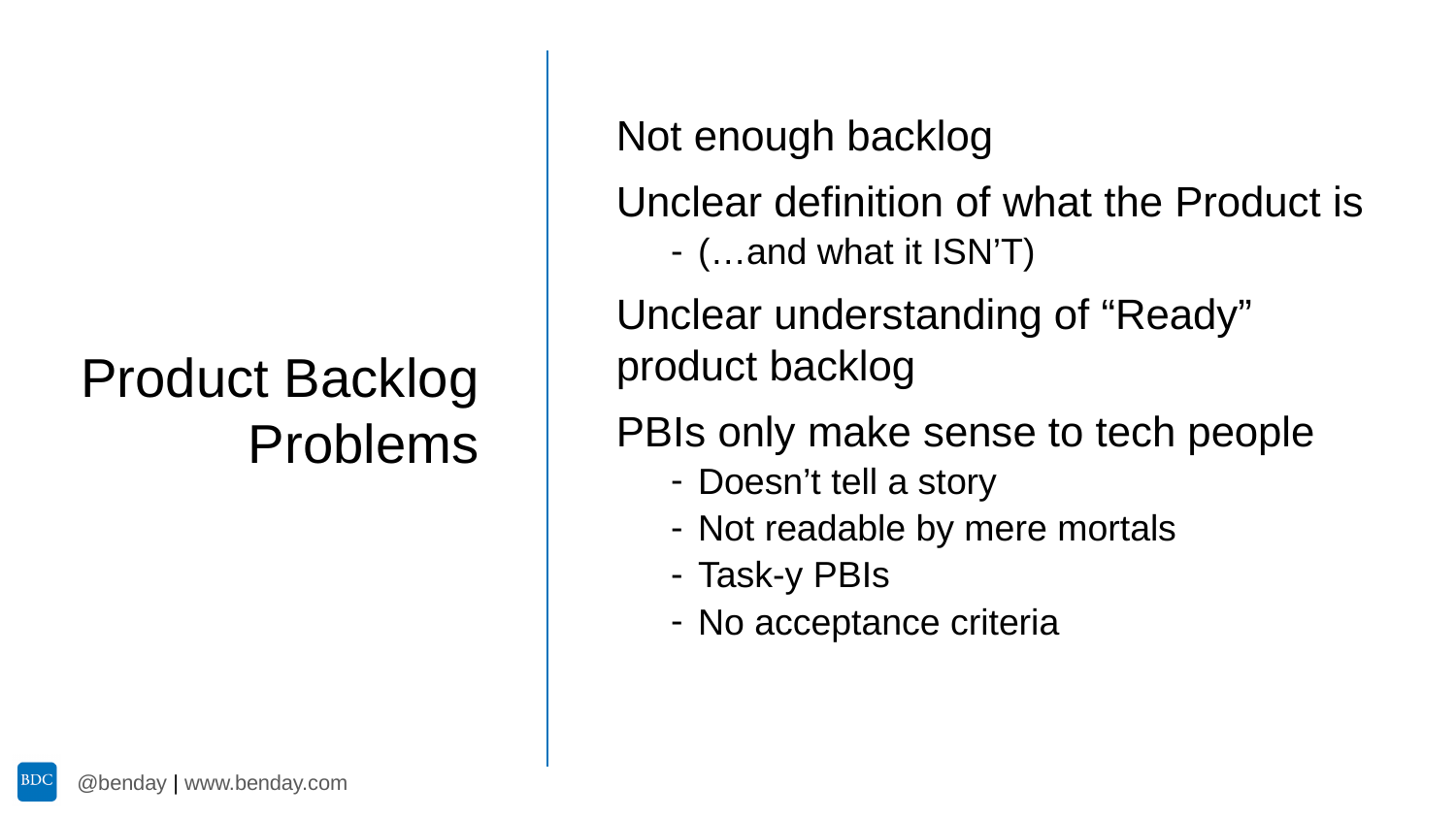

Not enough backlog
Unclear definition of what the Product is
(…and what it ISN’T)
Unclear understanding of “Ready” product backlog
PBIs only make sense to tech people
Doesn’t tell a story
Not readable by mere mortals
Task-y PBIs
No acceptance criteria

Product Backlog Problems